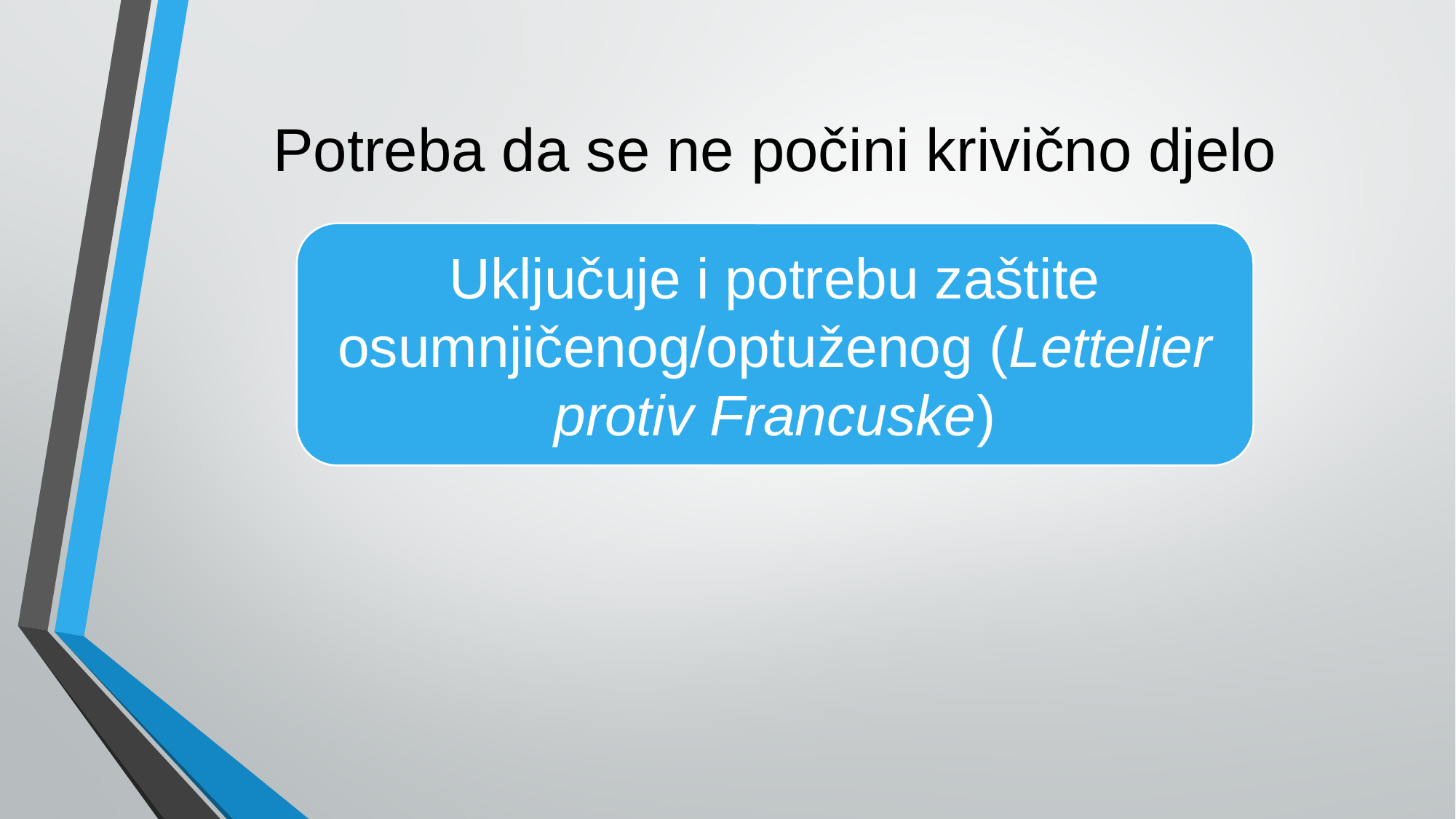

# Potreba da se ne počini krivično djelo
Uključuje i potrebu zaštite osumnjičenog/optuženog (Lettelier protiv Francuske)